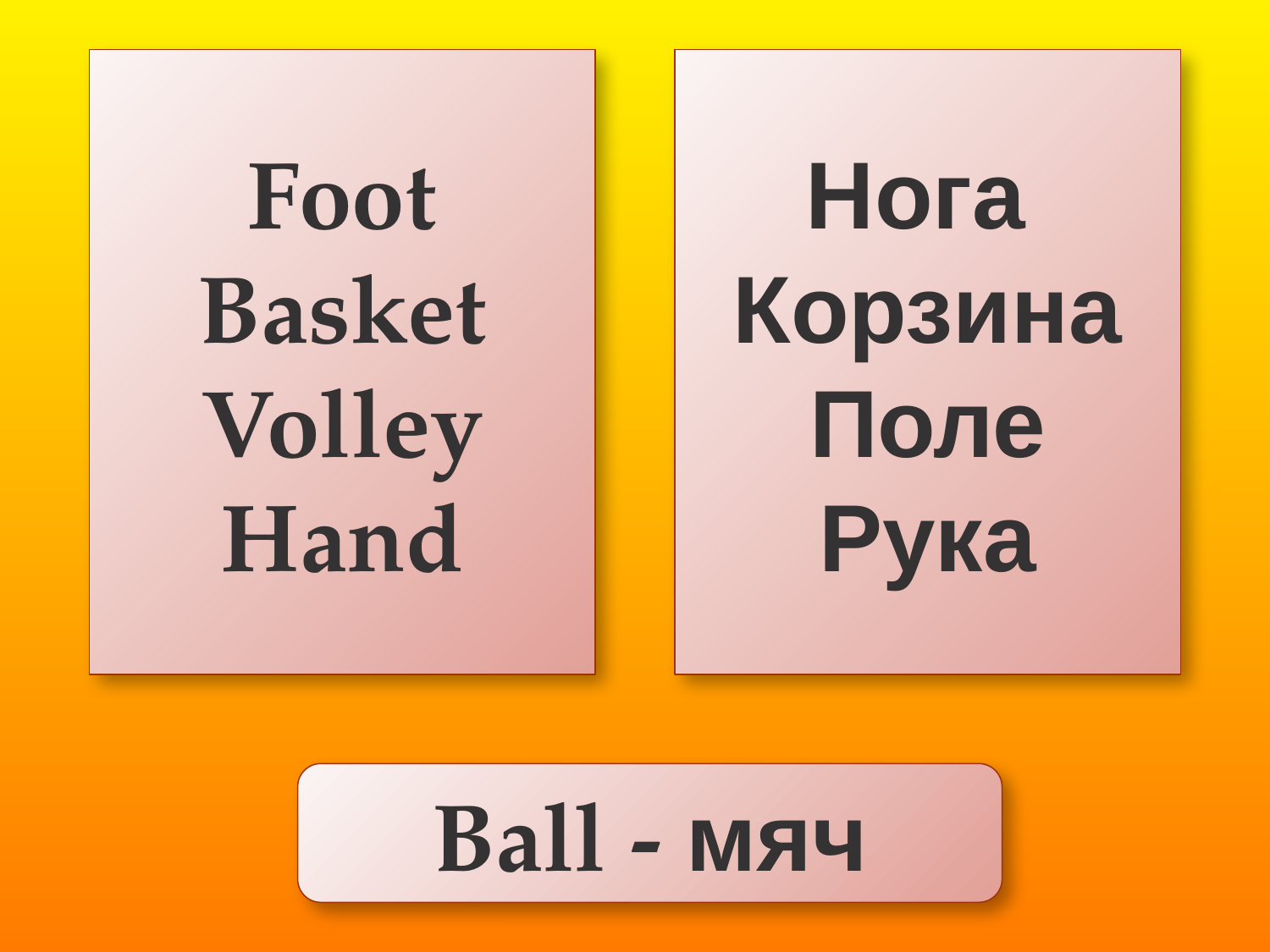

Foot
Basket
Volley
Hand
Нога
Корзина
Поле
Рука
Ball - мяч